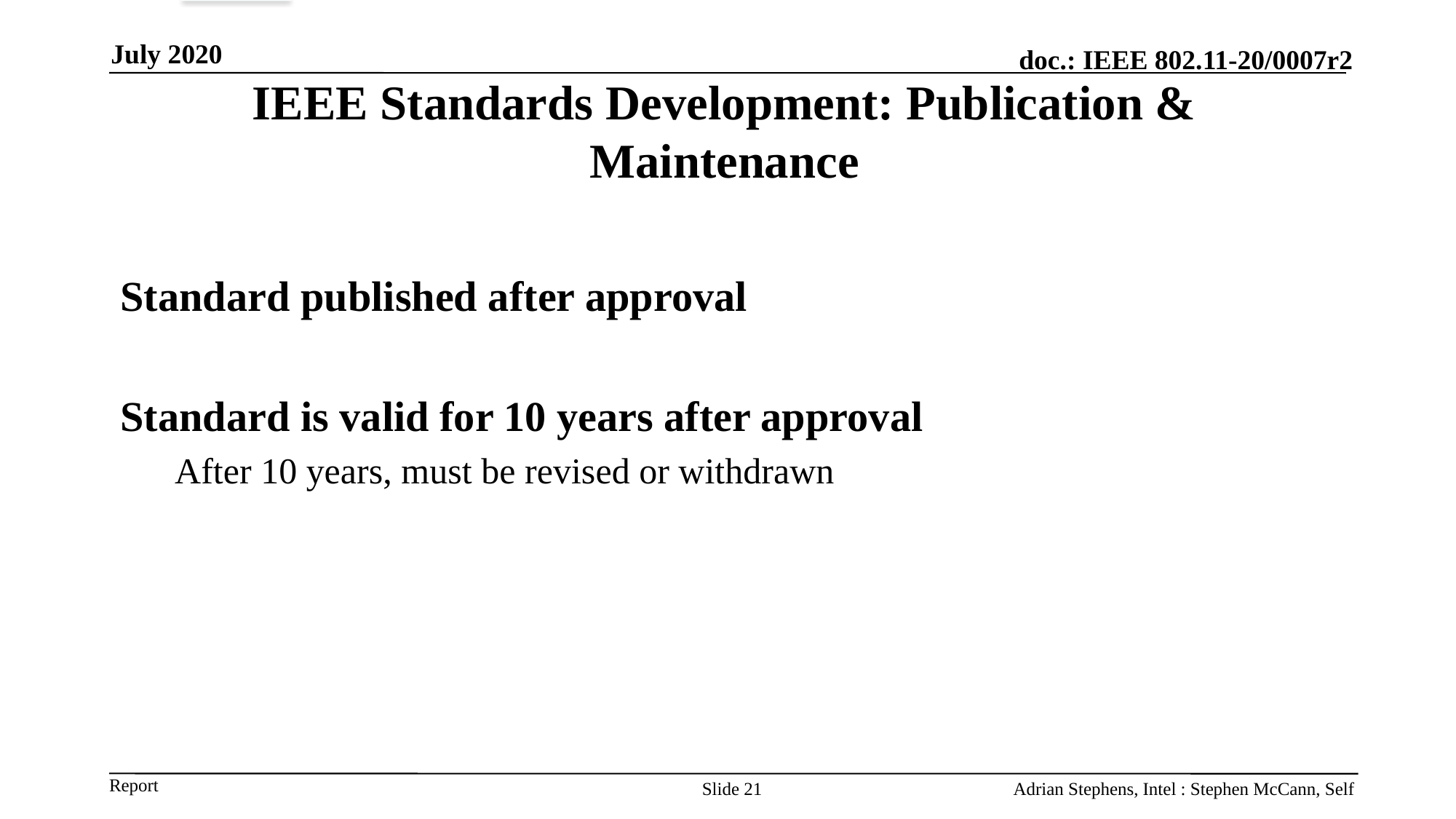

July 2020
# IEEE Standards Development: Publication & Maintenance

Standard published after approval

Standard is valid for 10 years after approval
After 10 years, must be revised or withdrawn
Adrian Stephens, Intel : Stephen McCann, Self
Slide 21